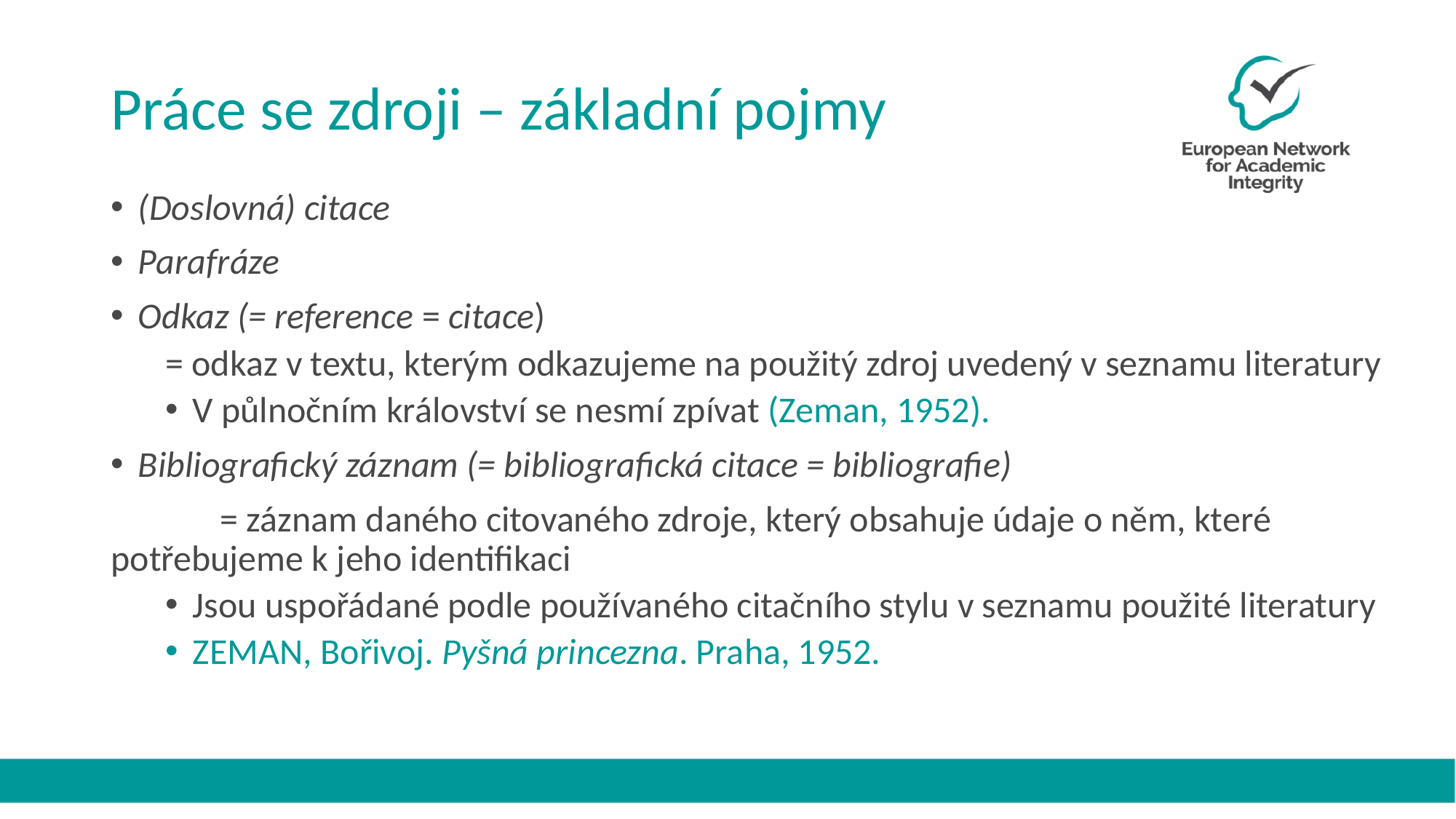

# Práce se zdroji – základní pojmy
(Doslovná) citace
Parafráze
Odkaz (= reference = citace)
= odkaz v textu, kterým odkazujeme na použitý zdroj uvedený v seznamu literatury
V půlnočním království se nesmí zpívat (Zeman, 1952).
Bibliografický záznam (= bibliografická citace = bibliografie)
	= záznam daného citovaného zdroje, který obsahuje údaje o něm, které 	potřebujeme k jeho identifikaci
Jsou uspořádané podle používaného citačního stylu v seznamu použité literatury
ZEMAN, Bořivoj. Pyšná princezna. Praha, 1952.